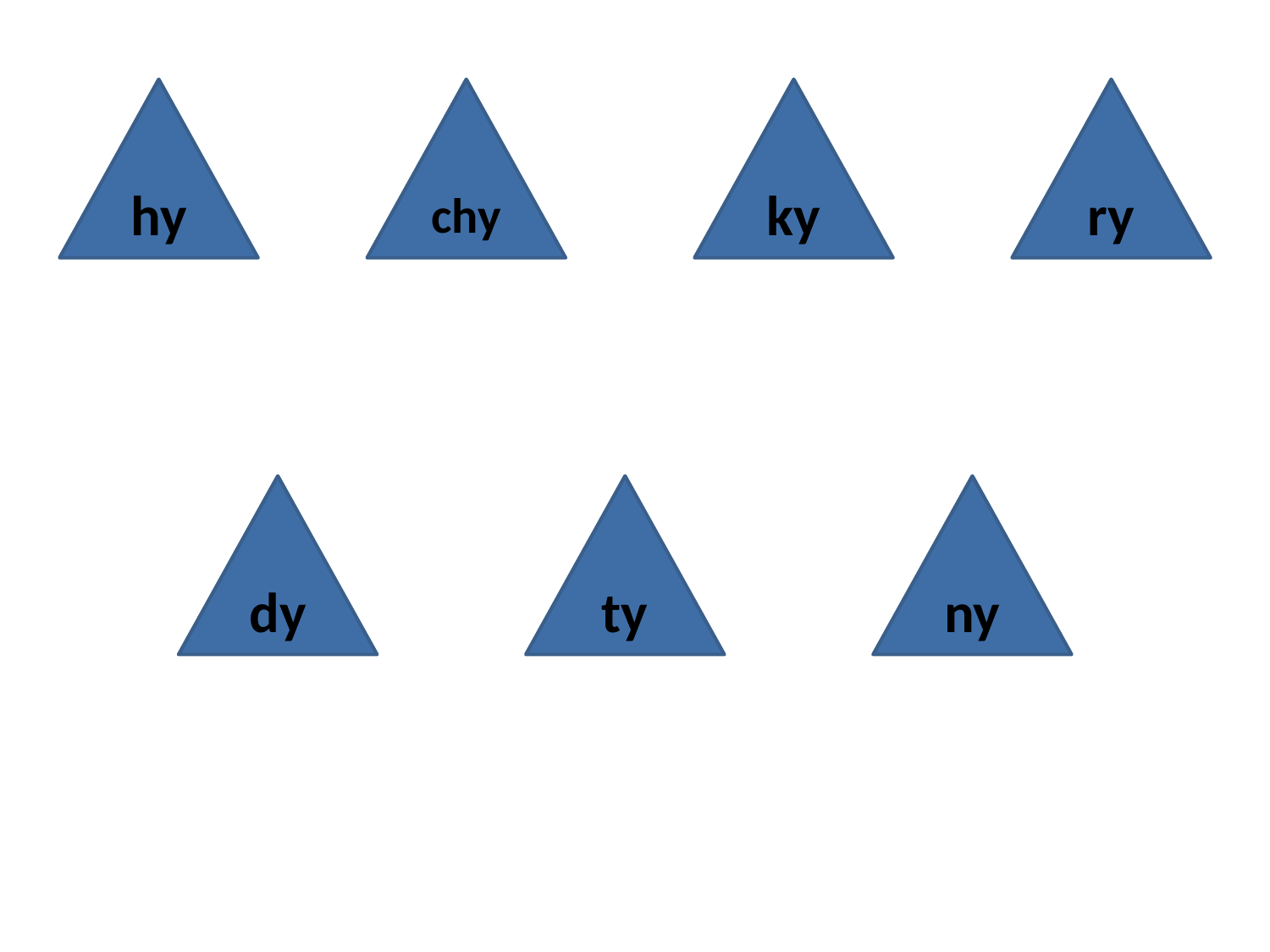

hy
chy
ky
ry
dy
ty
ny